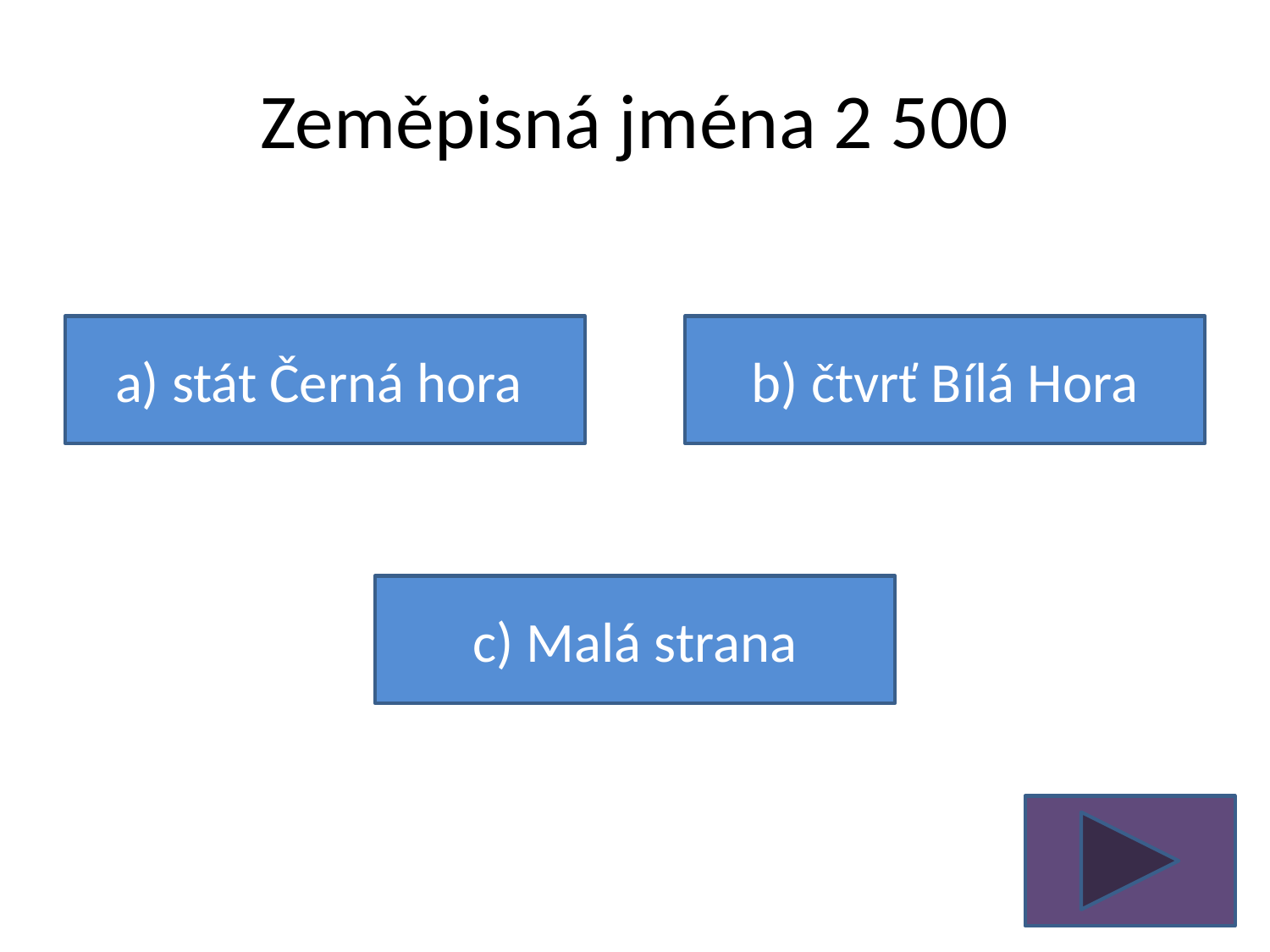

# Zeměpisná jména 2 500

a) stát Černá hora
b) čtvrť Bílá Hora
c) Malá strana